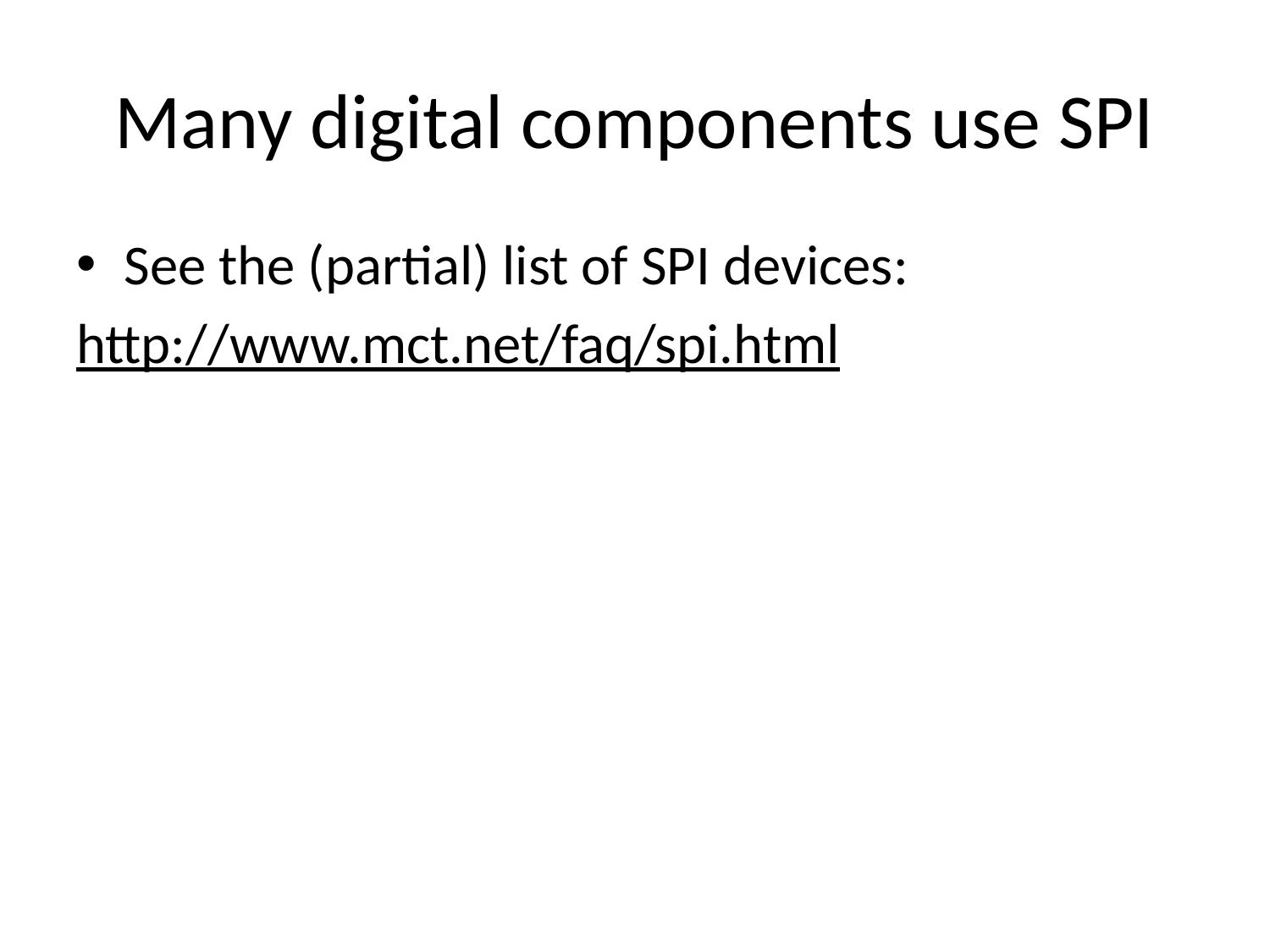

# Many digital components use SPI
See the (partial) list of SPI devices:
http://www.mct.net/faq/spi.html